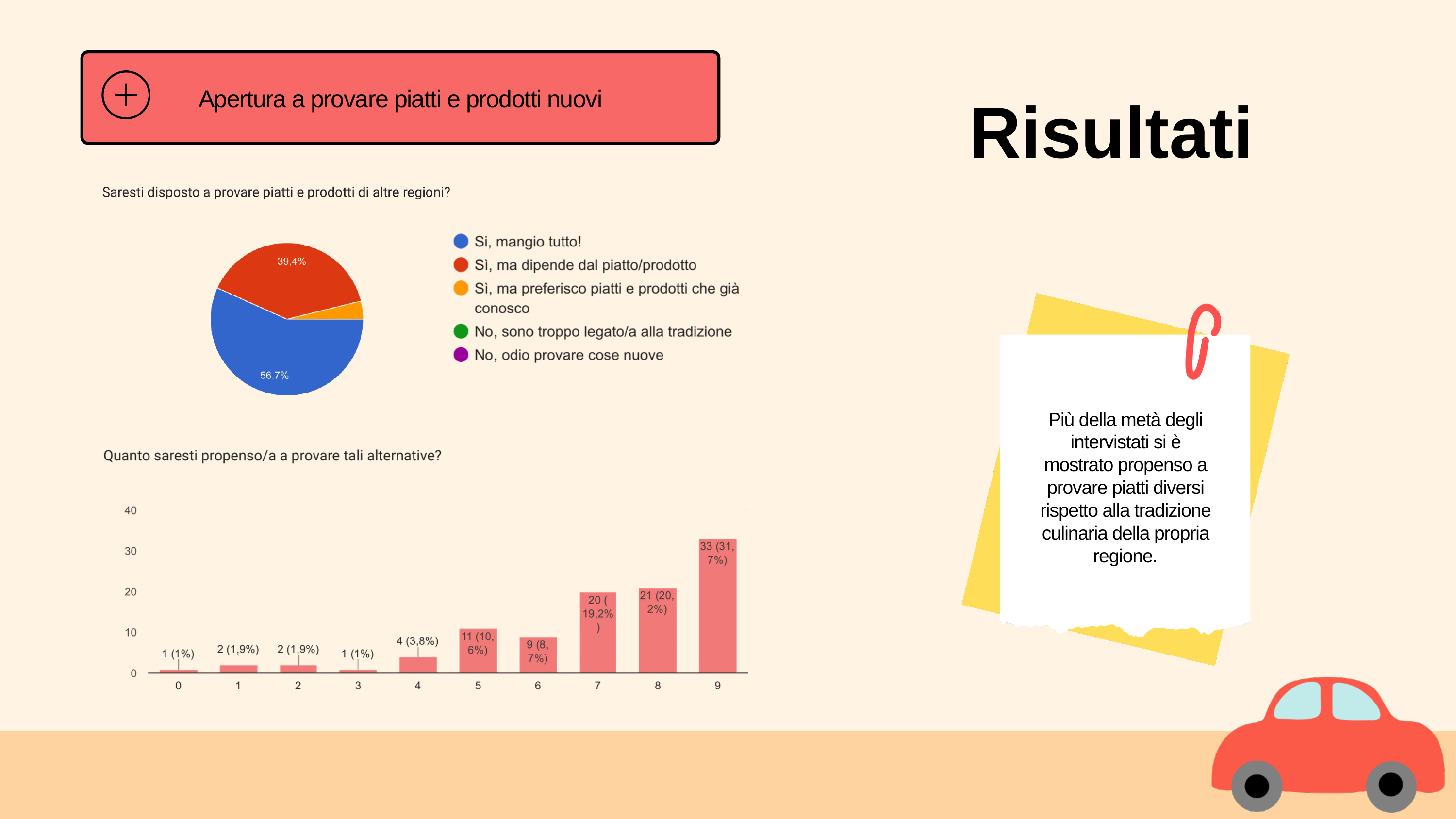

Apertura a provare piatti e prodotti nuovi
Risultati

Più della metà degli intervistati si è mostrato propenso a provare piatti diversi rispetto alla tradizione culinaria della propria regione.